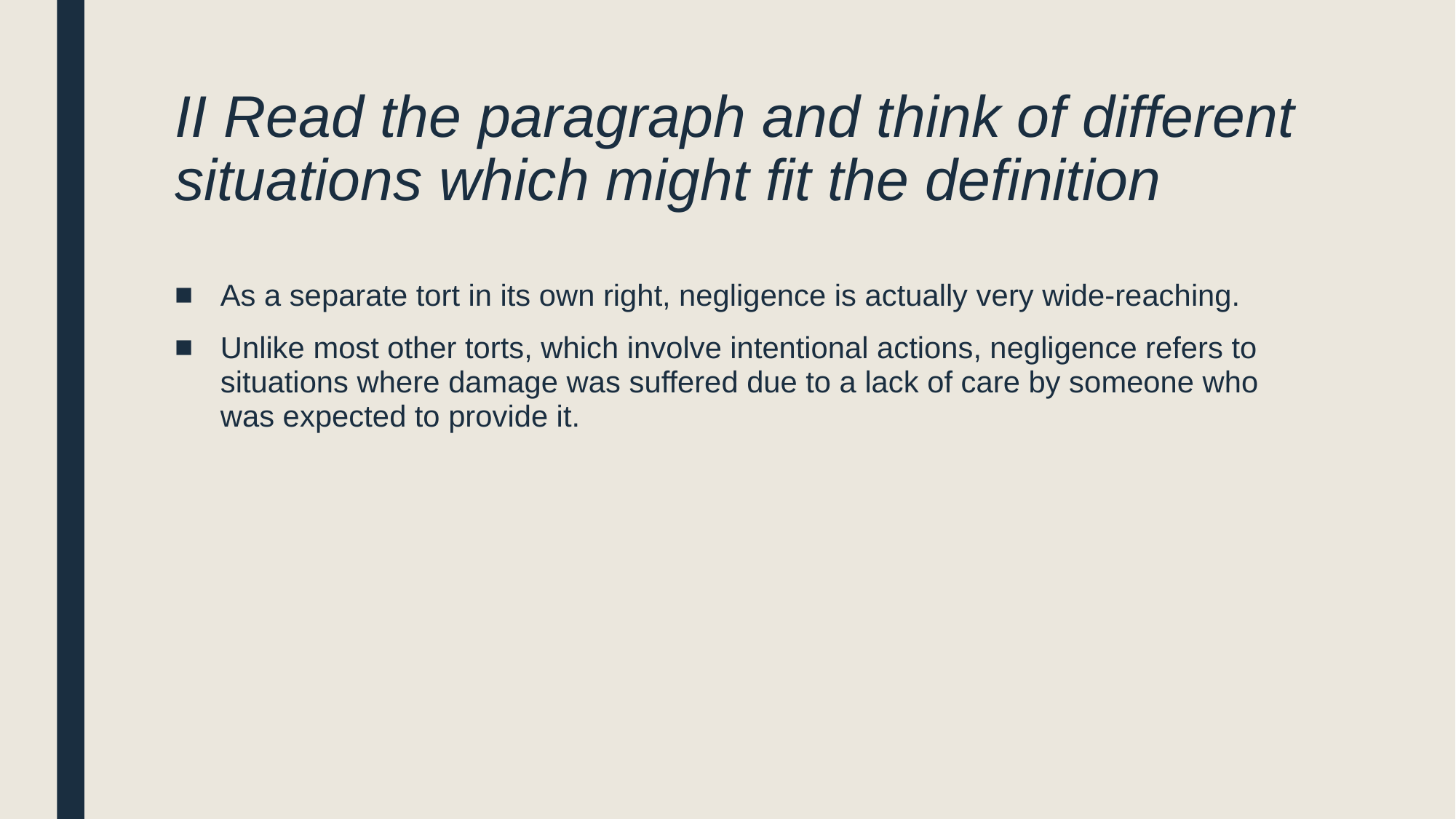

# II Read the paragraph and think of different situations which might fit the definition
As a separate tort in its own right, negligence is actually very wide-reaching.
Unlike most other torts, which involve intentional actions, negligence refers to situations where damage was suffered due to a lack of care by someone who was expected to provide it.